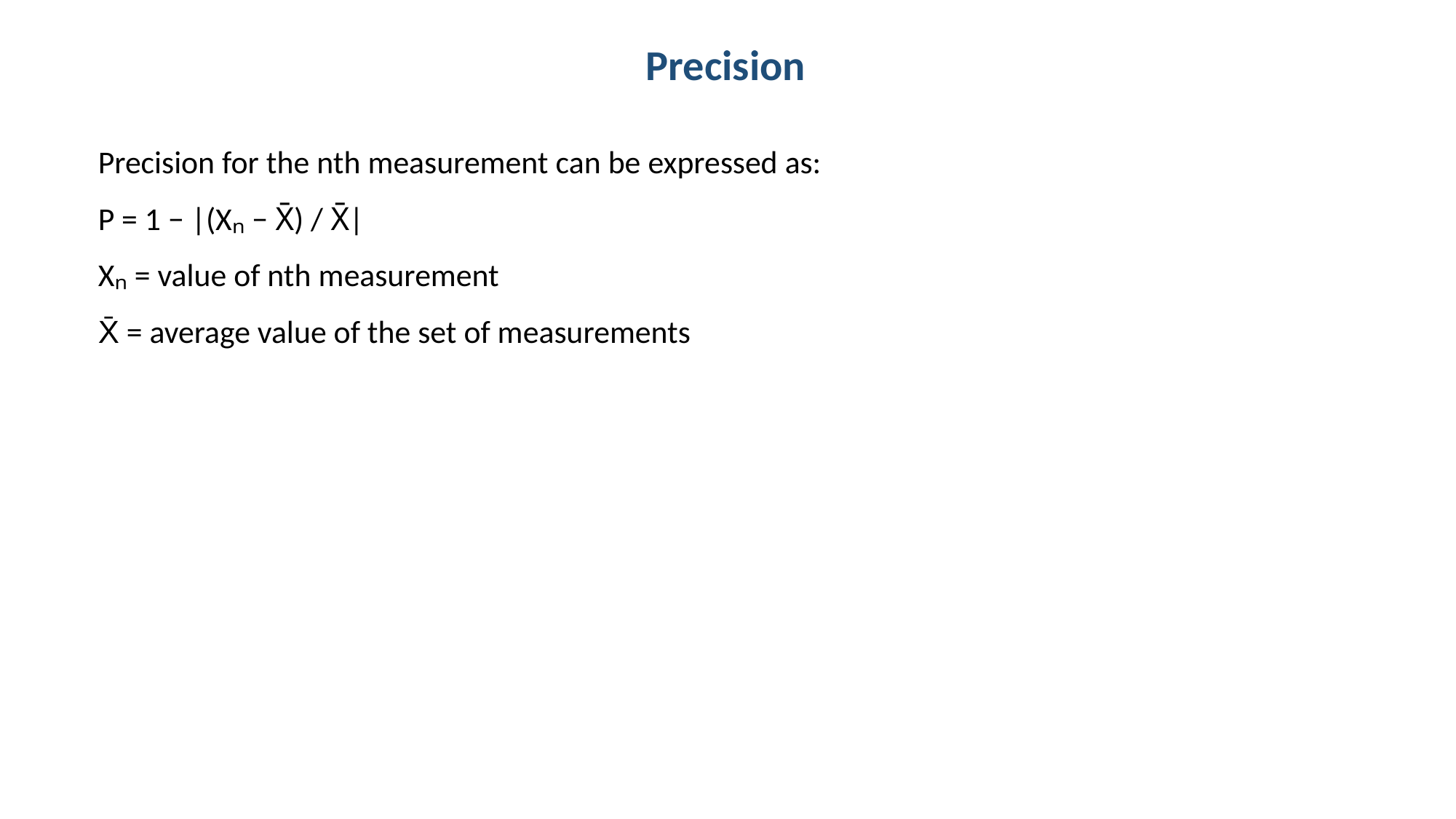

Precision
Precision for the nth measurement can be expressed as:
P = 1 − |(Xₙ − X̄) / X̄|
Xₙ = value of nth measurement
X̄ = average value of the set of measurements